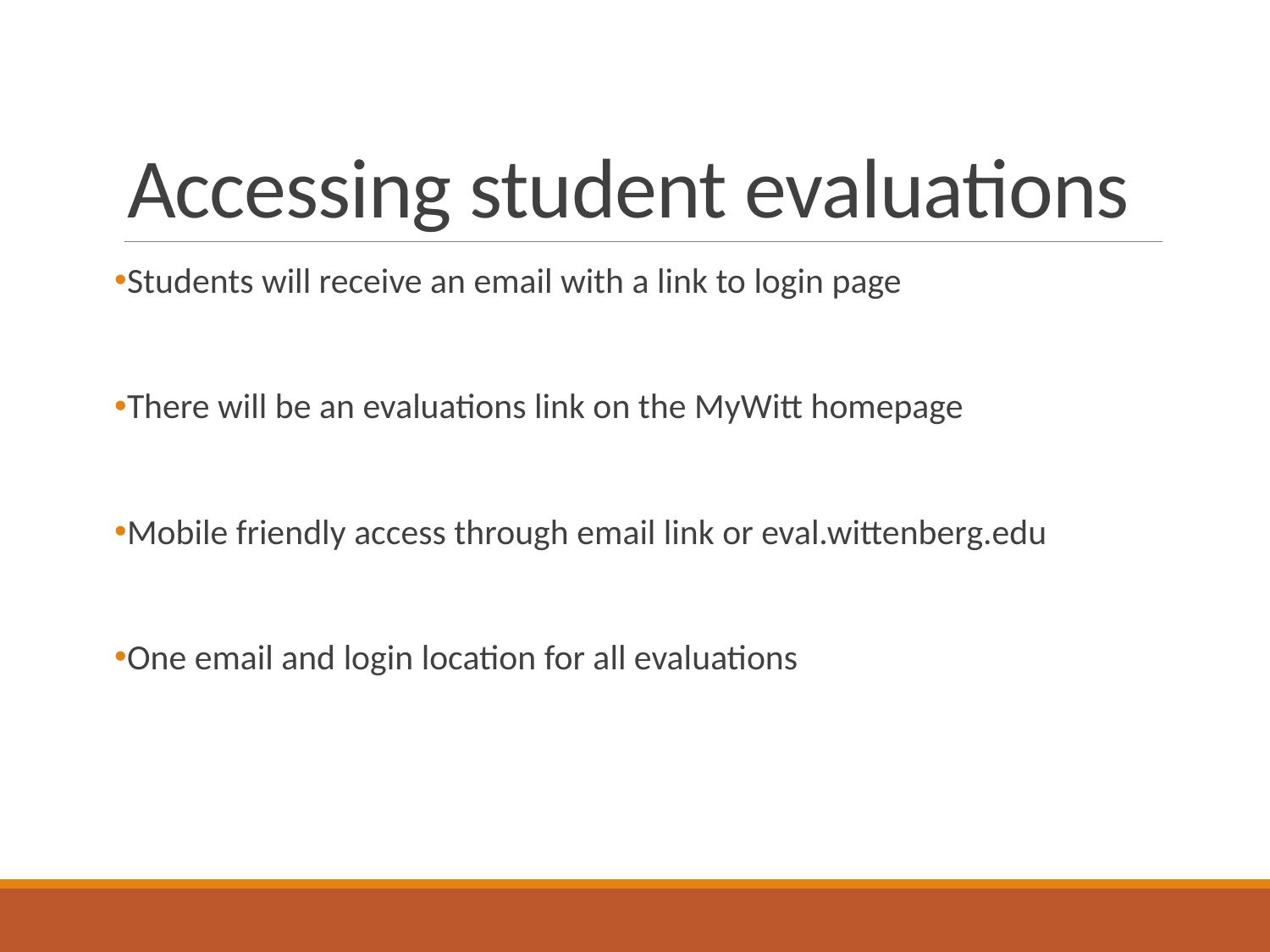

# Accessing student evaluations
Students will receive an email with a link to login page

There will be an evaluations link on the MyWitt homepage

Mobile friendly access through email link or eval.wittenberg.edu

One email and login location for all evaluations